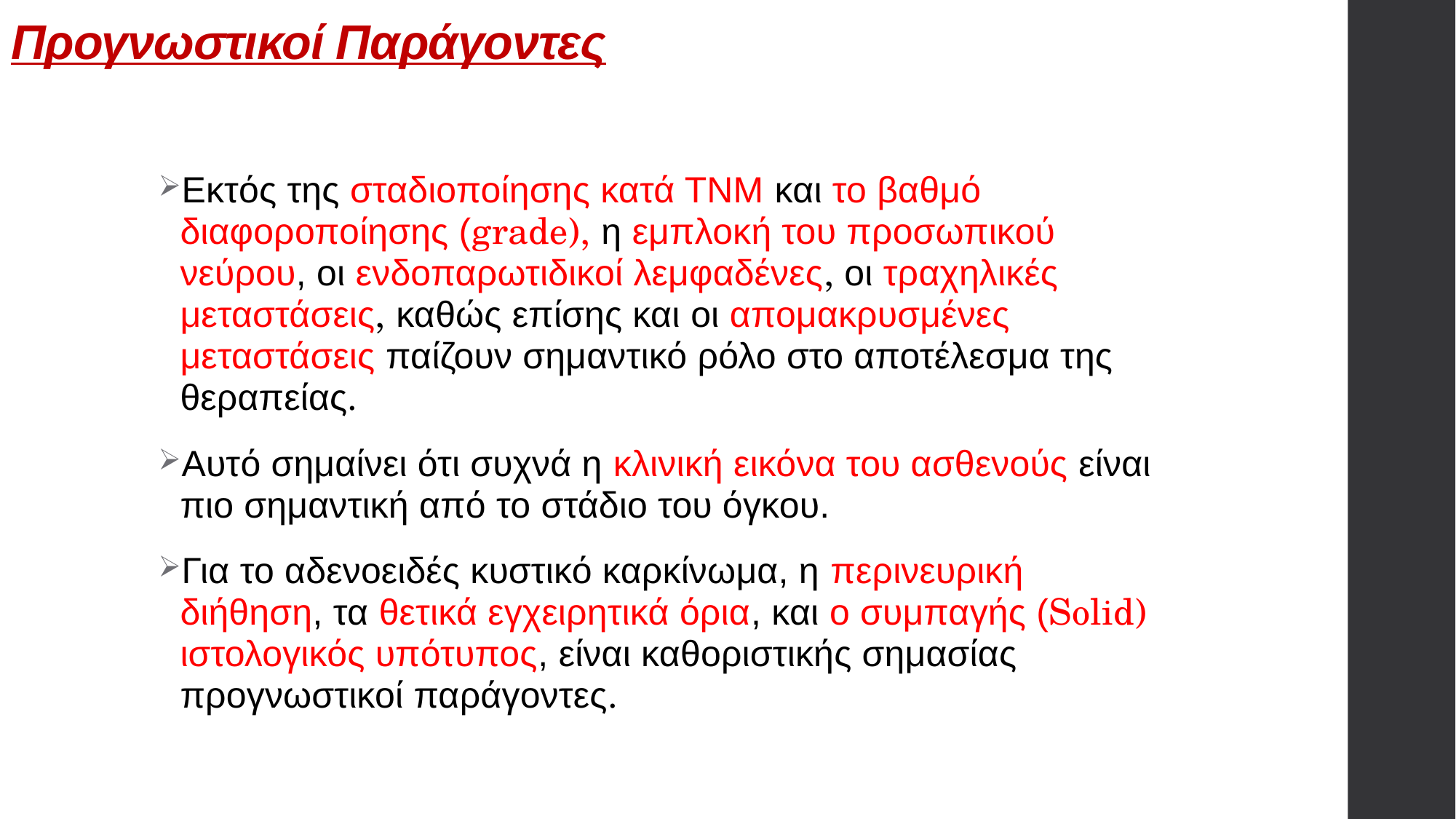

# Προγνωστικοί Παράγοντες
Εκτός της σταδιοποίησης κατά ΤΝΜ και το βαθμό διαφοροποίησης (grade), η εμπλοκή του προσωπικού νεύρου, οι ενδοπαρωτιδικοί λεμφαδένες, οι τραχηλικές μεταστάσεις, καθώς επίσης και οι απομακρυσμένες μεταστάσεις παίζουν σημαντικό ρόλο στο αποτέλεσμα της θεραπείας.
Αυτό σημαίνει ότι συχνά η κλινική εικόνα του ασθενούς είναι πιο σημαντική από το στάδιο του όγκου.
Για το αδενοειδές κυστικό καρκίνωμα, η περινευρική διήθηση, τα θετικά εγχειρητικά όρια, και ο συμπαγής (Solid) ιστολογικός υπότυπος, είναι καθοριστικής σημασίας προγνωστικοί παράγοντες.